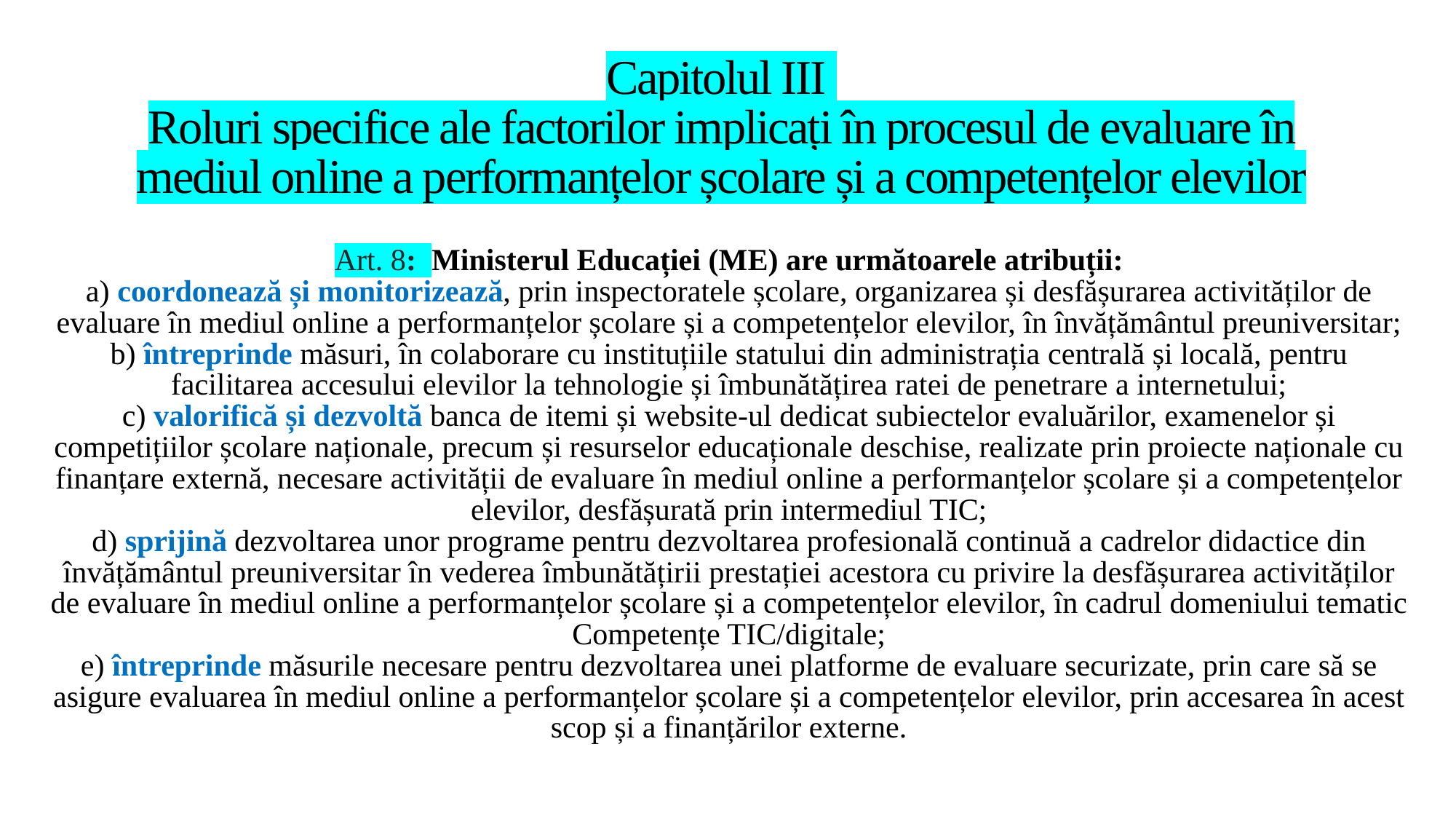

# Capitolul III  Roluri specifice ale factorilor implicați în procesul de evaluare în mediul online a performanțelor școlare și a competențelor elevilor
Art. 8:  Ministerul Educației (ME) are următoarele atribuții:
a) coordonează și monitorizează, prin inspectoratele școlare, organizarea și desfășurarea activităților de evaluare în mediul online a performanțelor școlare și a competențelor elevilor, în învățământul preuniversitar;
b) întreprinde măsuri, în colaborare cu instituțiile statului din administrația centrală și locală, pentru facilitarea accesului elevilor la tehnologie și îmbunătățirea ratei de penetrare a internetului;
c) valorifică și dezvoltă banca de itemi și website-ul dedicat subiectelor evaluărilor, examenelor și competițiilor școlare naționale, precum și resurselor educaționale deschise, realizate prin proiecte naționale cu finanțare externă, necesare activității de evaluare în mediul online a performanțelor școlare și a competențelor elevilor, desfășurată prin intermediul TIC;
d) sprijină dezvoltarea unor programe pentru dezvoltarea profesională continuă a cadrelor didactice din învățământul preuniversitar în vederea îmbunătățirii prestației acestora cu privire la desfășurarea activităților de evaluare în mediul online a performanțelor școlare și a competențelor elevilor, în cadrul domeniului tematic Competențe TIC/digitale;
e) întreprinde măsurile necesare pentru dezvoltarea unei platforme de evaluare securizate, prin care să se asigure evaluarea în mediul online a performanțelor școlare și a competențelor elevilor, prin accesarea în acest scop și a finanțărilor externe.